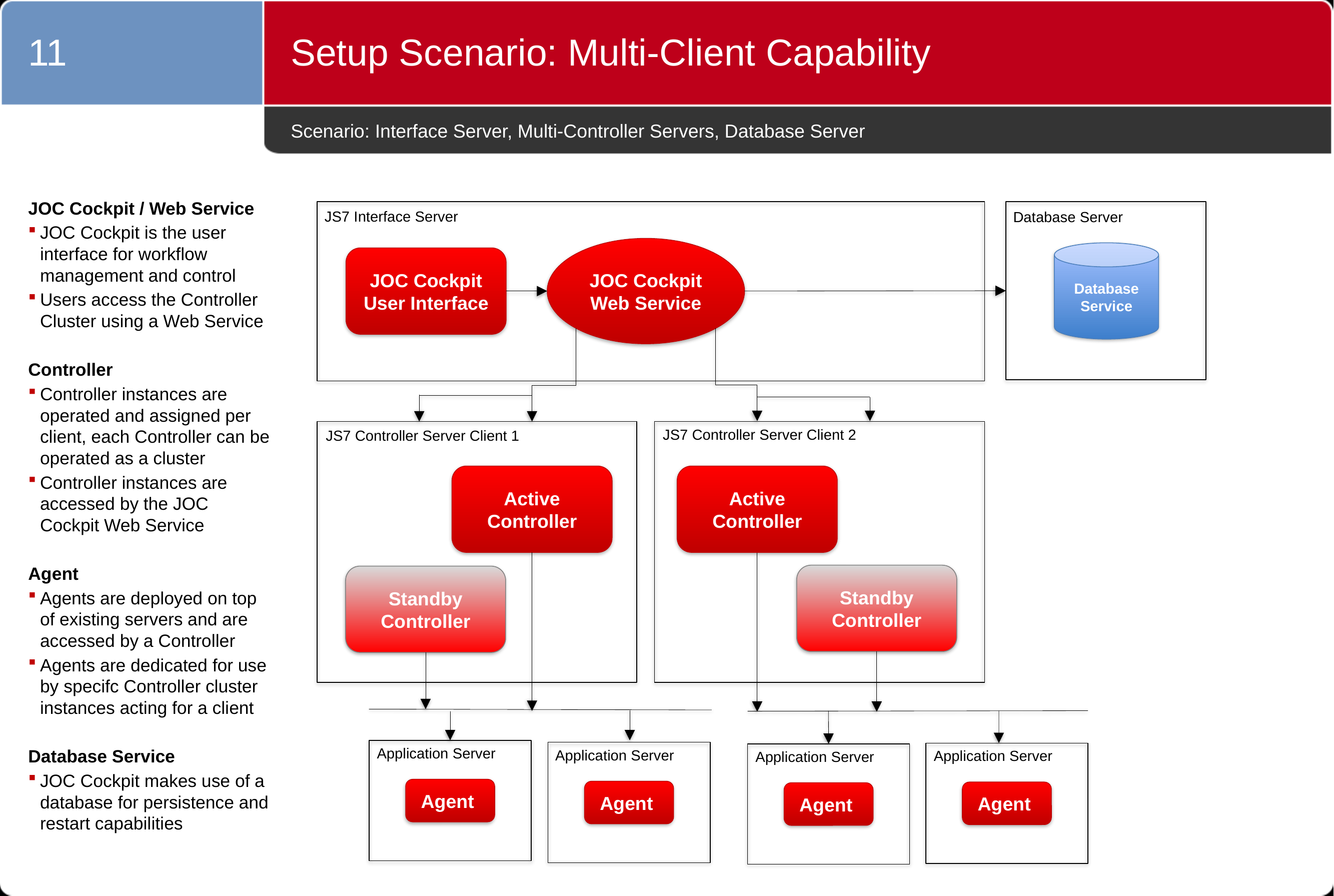

11
Setup Scenario: Multi-Client Capability
# Scenario: Interface Server, Multi-Controller Servers, Database Server
JOC Cockpit / Web Service
JOC Cockpit is the user interface for workflow management and control
Users access the Controller Cluster using a Web Service

Controller
Controller instances are operated and assigned per client, each Controller can be operated as a cluster
Controller instances are accessed by the JOC Cockpit Web Service

Agent
Agents are deployed on top of existing servers and are accessed by a Controller
Agents are dedicated for use by specifc Controller cluster instances acting for a client

Database Service
JOC Cockpit makes use of a database for persistence and restart capabilities

Database Server
Database
Service
JS7 Interface Server
JOC Cockpit Web Service
JOC Cockpit
User Interface

JS7 Controller Server Client 2

JS7 Controller Server Client 1
Active
Controller
Active
Controller
Standby
Controller
Standby
Controller
Application Server

Agent
Application Server

Agent
Application Server

Agent
Application Server

Agent